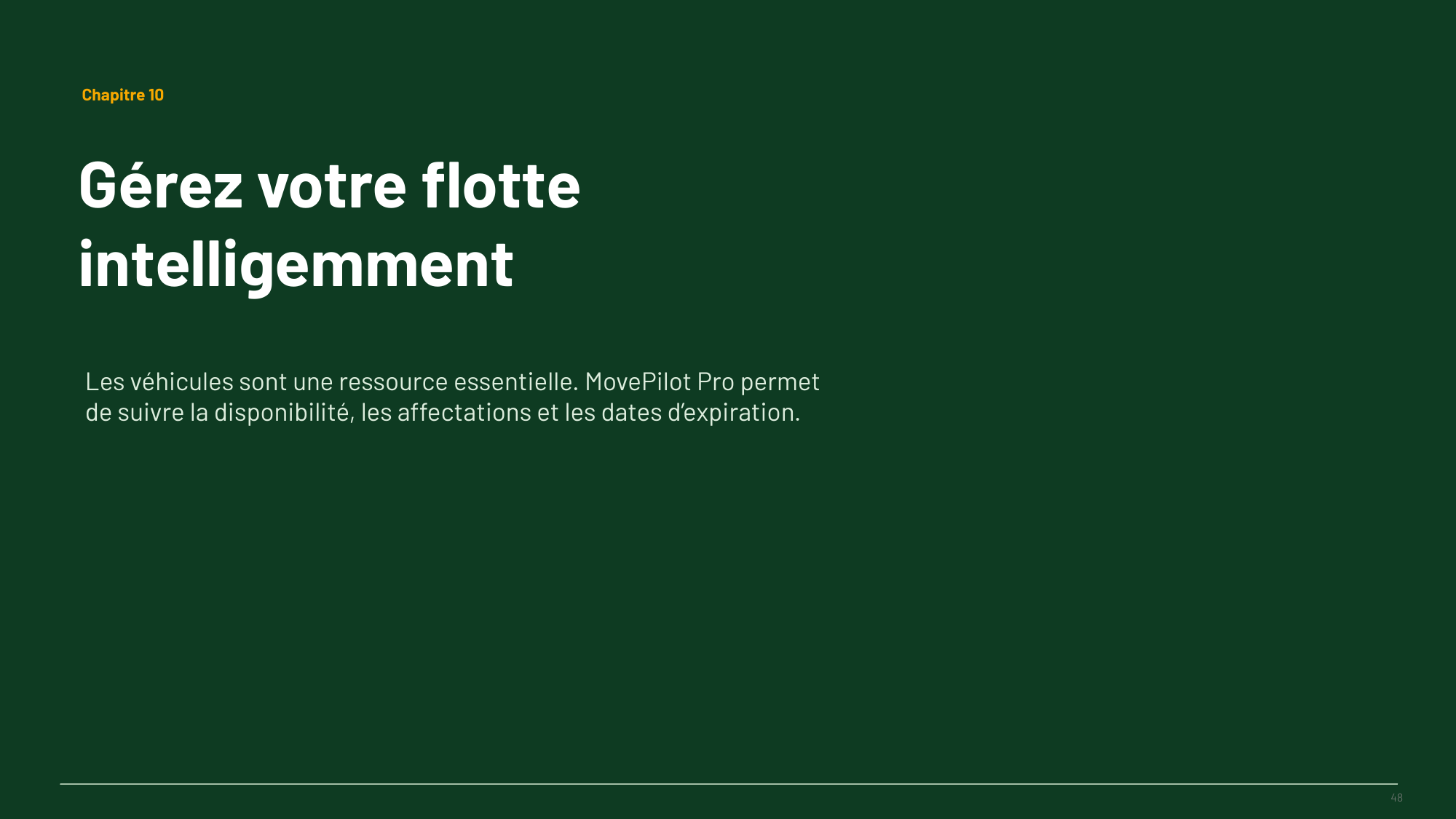

MovePilot Pro 4.0
Chapitre 10
Gérez votre flotte intelligemment
Les véhicules sont une ressource essentielle. MovePilot Pro permet de suivre la disponibilité, les affectations et les dates d’expiration.

48